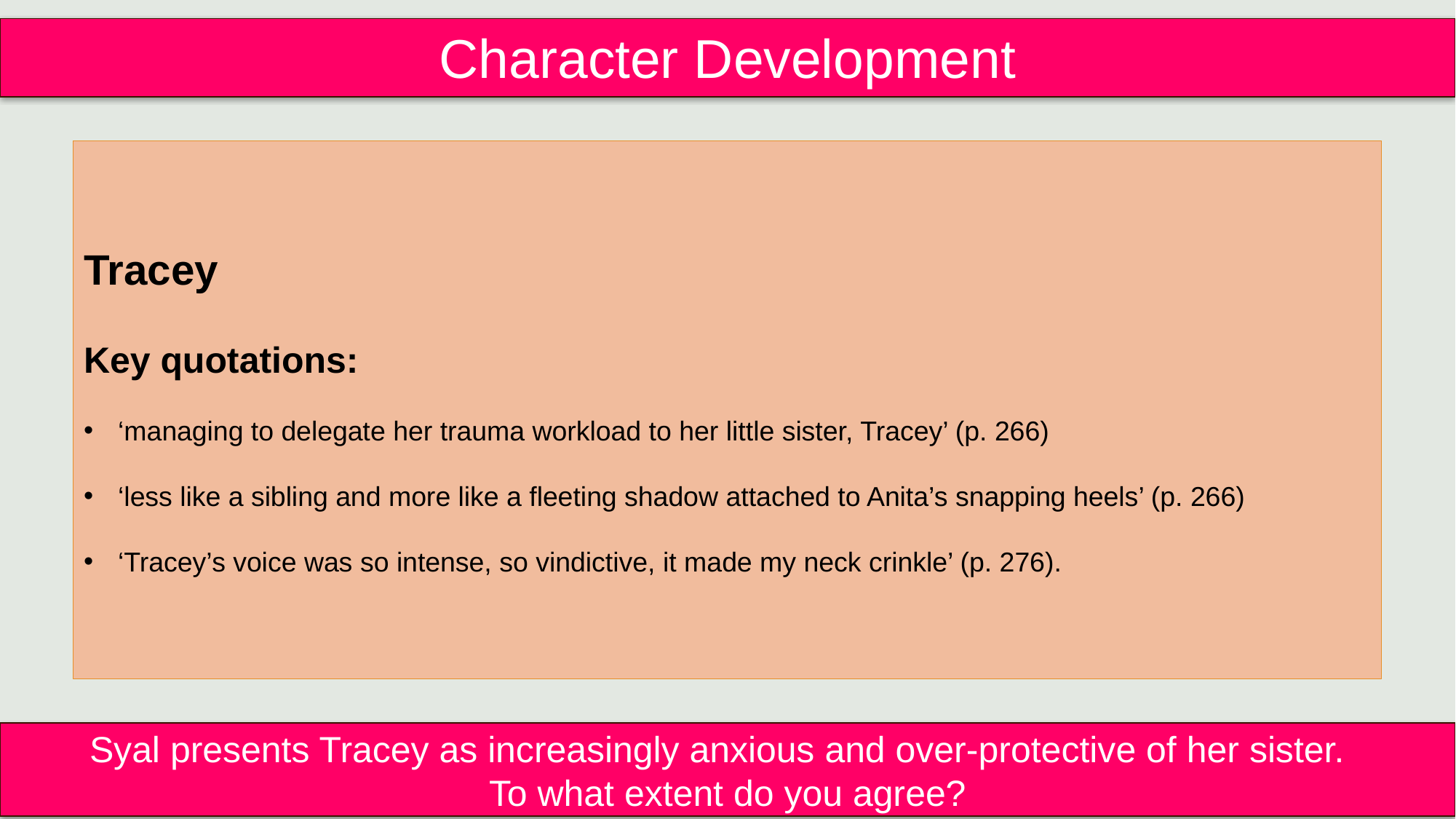

Character Development

Tracey

Key quotations:

‘managing to delegate her trauma workload to her little sister, Tracey’ (p. 266)

‘less like a sibling and more like a fleeting shadow attached to Anita’s snapping heels’ (p. 266)

‘Tracey’s voice was so intense, so vindictive, it made my neck crinkle’ (p. 276).

Syal presents Tracey as increasingly anxious and over-protective of her sister. 
To what extent do you agree?